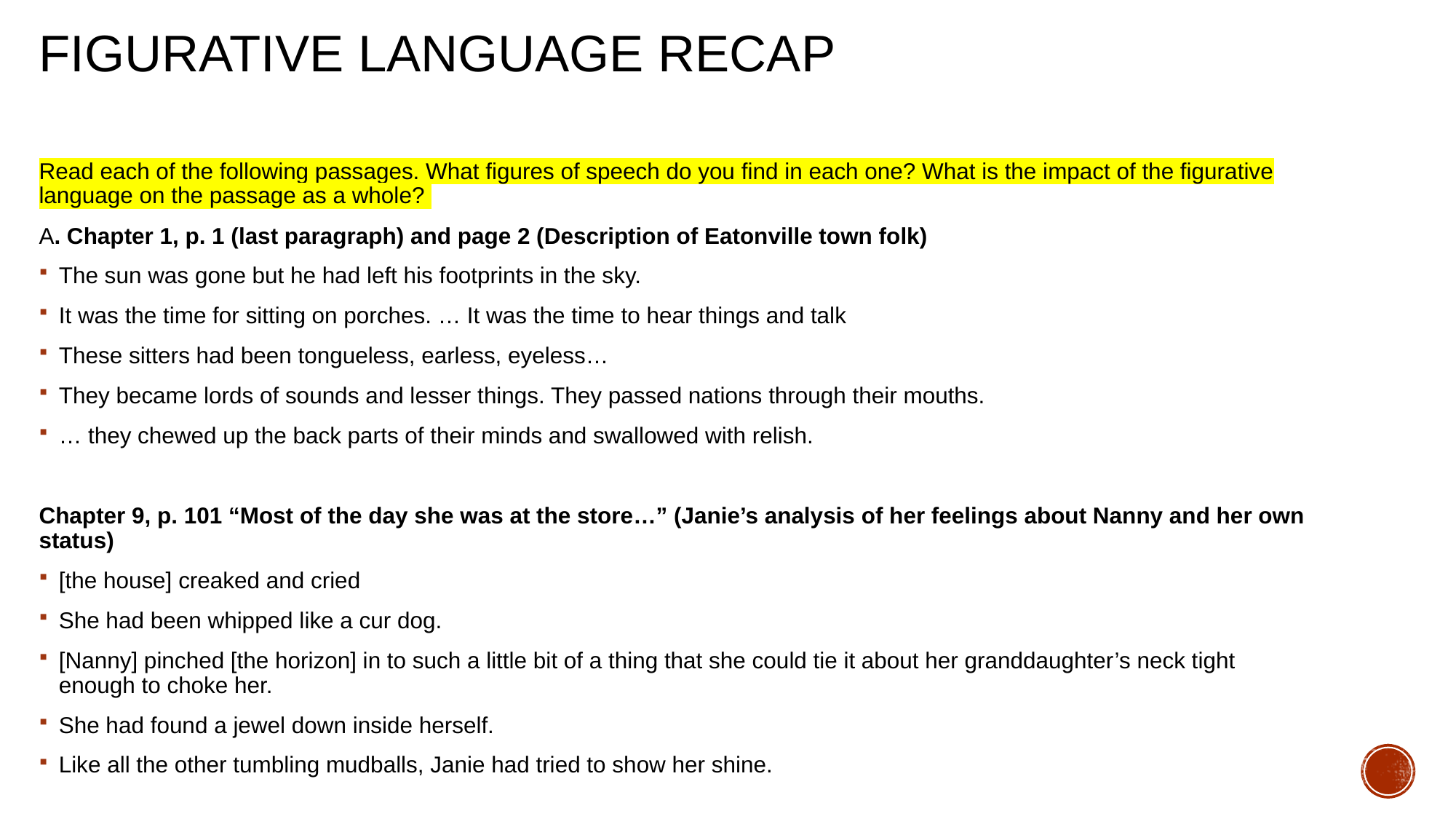

# Figurative language RECAP

Read each of the following passages. What figures of speech do you find in each one? What is the impact of the figurative language on the passage as a whole?
A. Chapter 1, p. 1 (last paragraph) and page 2 (Description of Eatonville town folk)
The sun was gone but he had left his footprints in the sky.
It was the time for sitting on porches. … It was the time to hear things and talk
These sitters had been tongueless, earless, eyeless…
They became lords of sounds and lesser things. They passed nations through their mouths.
… they chewed up the back parts of their minds and swallowed with relish.

Chapter 9, p. 101 “Most of the day she was at the store…” (Janie’s analysis of her feelings about Nanny and her own status)
[the house] creaked and cried
She had been whipped like a cur dog.
[Nanny] pinched [the horizon] in to such a little bit of a thing that she could tie it about her granddaughter’s neck tight enough to choke her.
She had found a jewel down inside herself.
Like all the other tumbling mudballs, Janie had tried to show her shine.